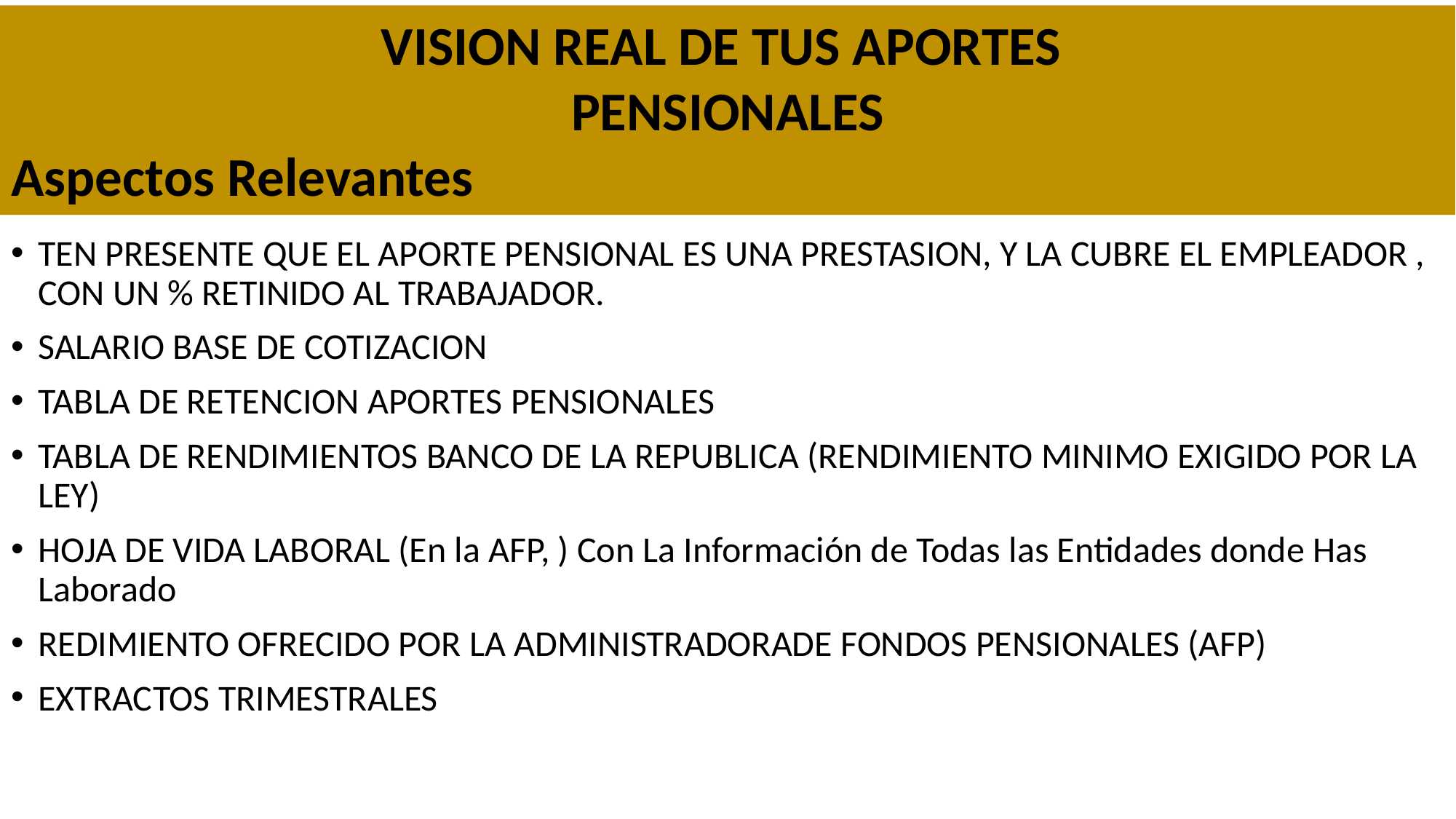

VISION REAL DE TUS APORTES
PENSIONALES
Aspectos Relevantes
TEN PRESENTE QUE EL APORTE PENSIONAL ES UNA PRESTASION, Y LA CUBRE EL EMPLEADOR , CON UN % RETINIDO AL TRABAJADOR.
SALARIO BASE DE COTIZACION
TABLA DE RETENCION APORTES PENSIONALES
TABLA DE RENDIMIENTOS BANCO DE LA REPUBLICA (RENDIMIENTO MINIMO EXIGIDO POR LA LEY)
HOJA DE VIDA LABORAL (En la AFP, ) Con La Información de Todas las Entidades donde Has Laborado
REDIMIENTO OFRECIDO POR LA ADMINISTRADORADE FONDOS PENSIONALES (AFP)
EXTRACTOS TRIMESTRALES